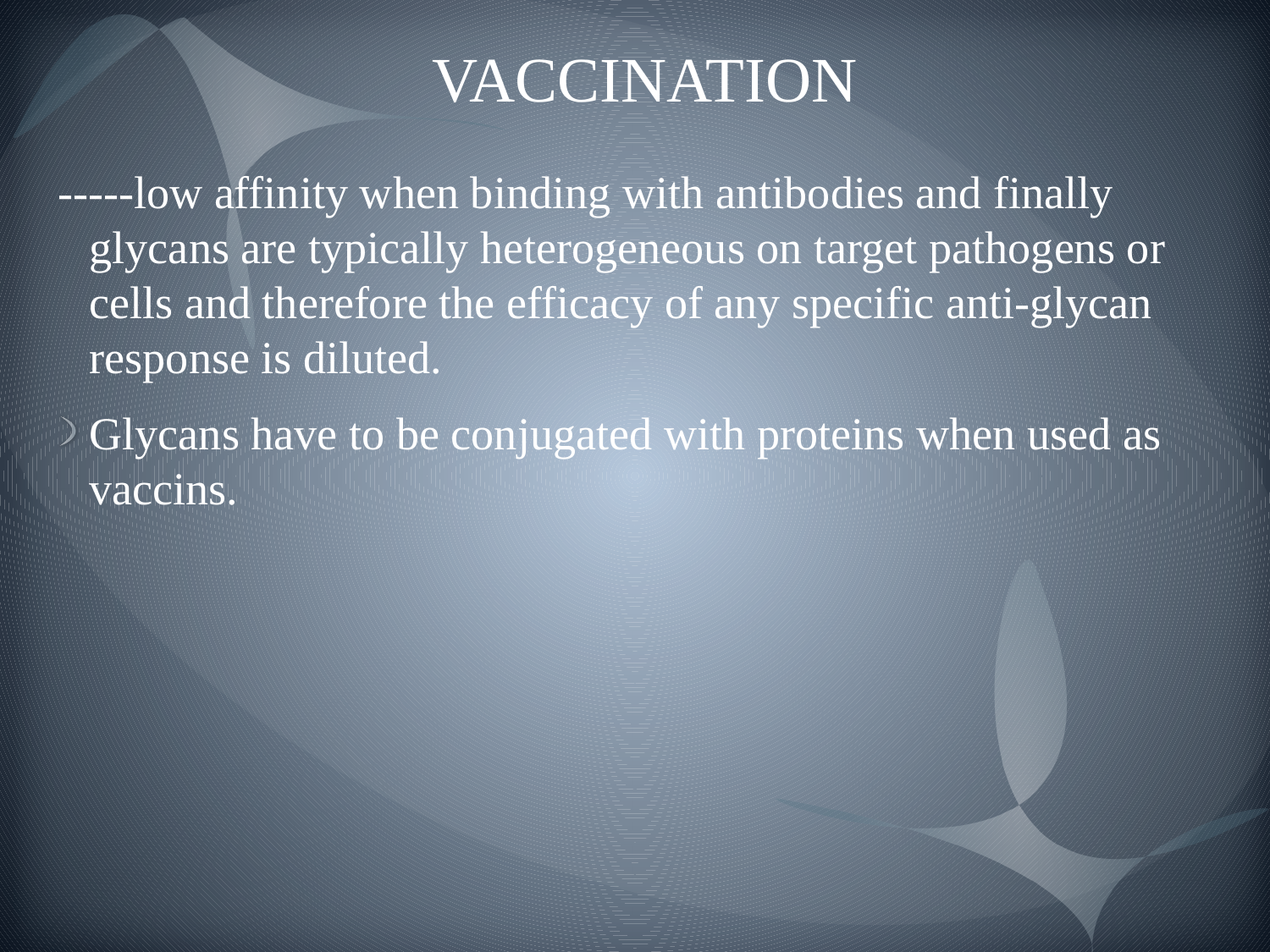

# VACCINATION
-----low affinity when binding with antibodies and finally glycans are typically heterogeneous on target pathogens or cells and therefore the efficacy of any specific anti‐glycan response is diluted.
Glycans have to be conjugated with proteins when used as vaccins.